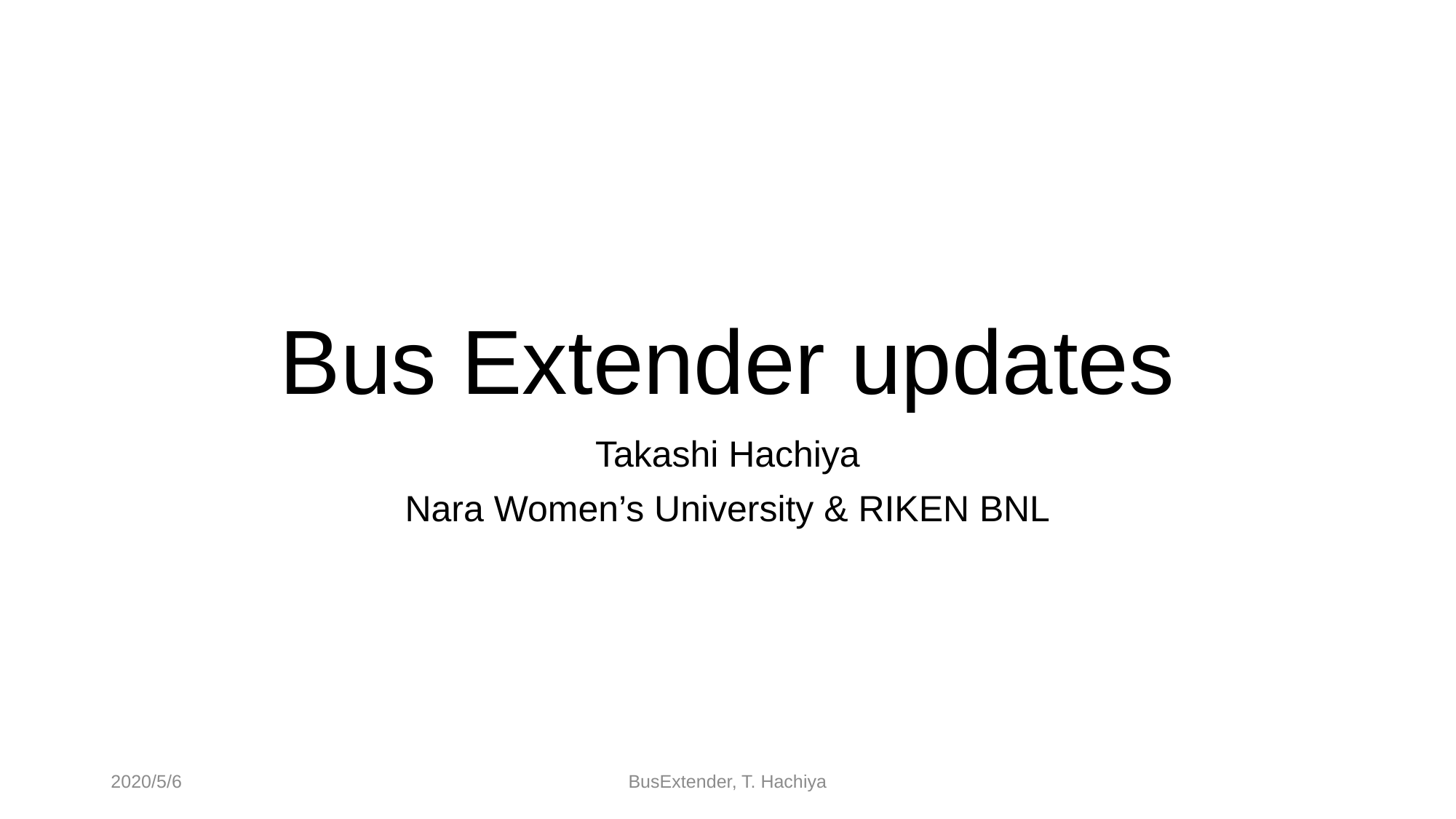

# Bus Extender updates
Takashi Hachiya
Nara Women’s University & RIKEN BNL
2020/5/6
BusExtender, T. Hachiya